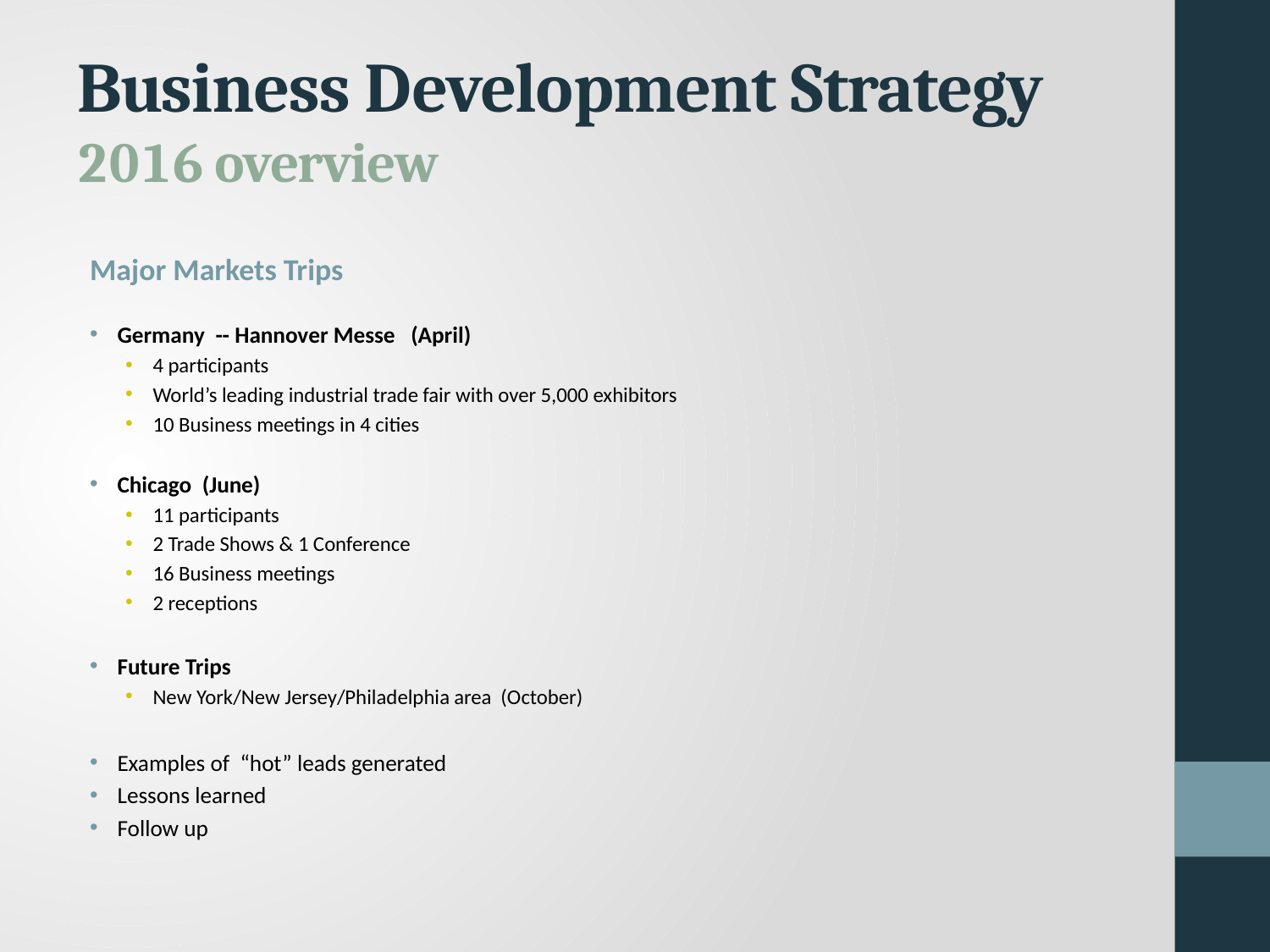

# Business Development Strategy 2016 overview

Major Markets Trips

Germany  -- Hannover Messe   (April)
4 participants
World’s leading industrial trade fair with over 5,000 exhibitors
10 Business meetings in 4 cities

Chicago  (June)
11 participants
2 Trade Shows & 1 Conference
16 Business meetings
2 receptions

Future Trips
New York/New Jersey/Philadelphia area  (October)

Examples of  “hot” leads generated
Lessons learned
Follow up